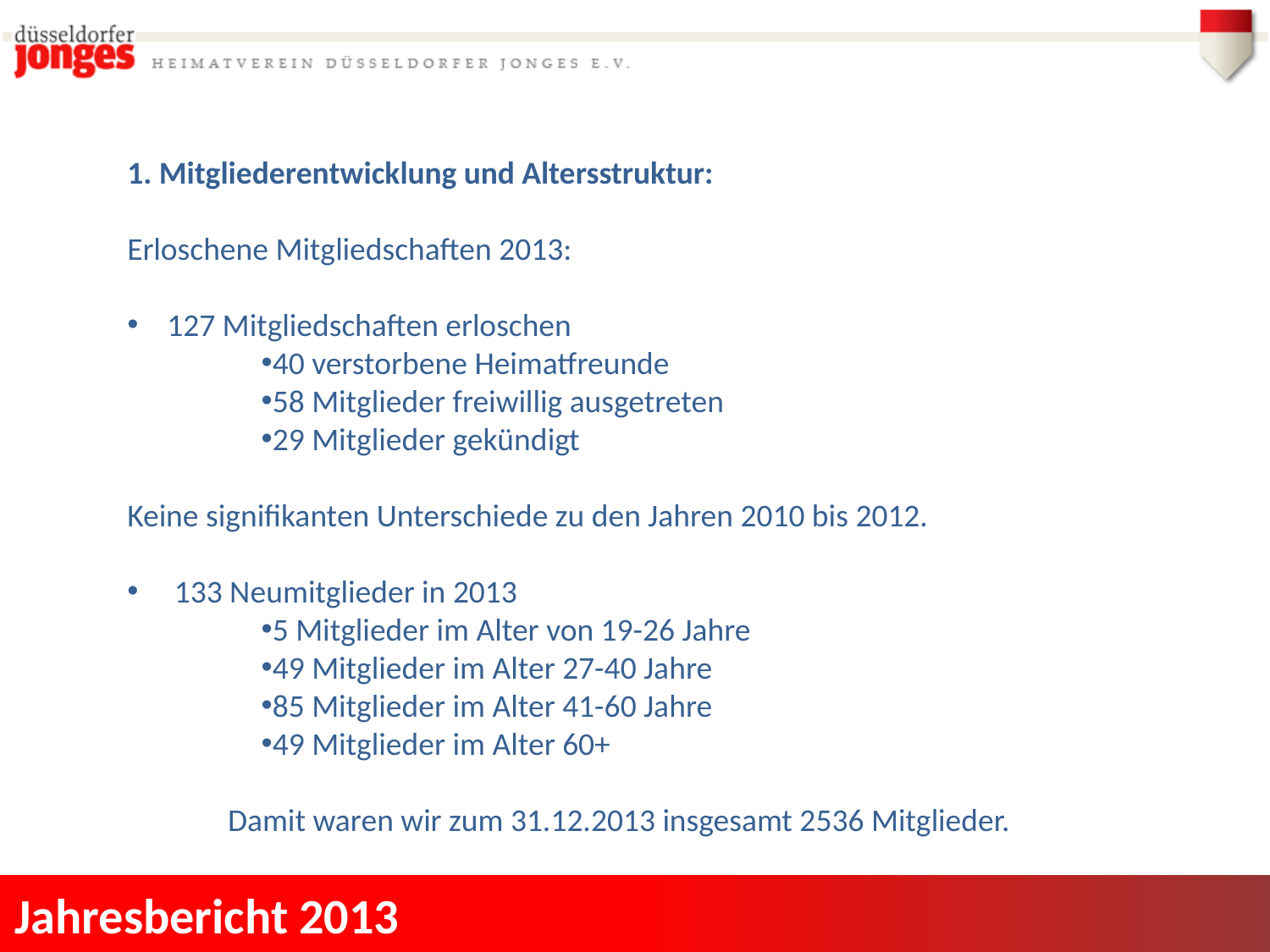

1. Mitgliederentwicklung und Altersstruktur:

Erloschene Mitgliedschaften 2013:

127 Mitgliedschaften erloschen
40 verstorbene Heimatfreunde
58 Mitglieder freiwillig ausgetreten
29 Mitglieder gekündigt

Keine signifikanten Unterschiede zu den Jahren 2010 bis 2012.

 133 Neumitglieder in 2013
5 Mitglieder im Alter von 19-26 Jahre
49 Mitglieder im Alter 27-40 Jahre
85 Mitglieder im Alter 41-60 Jahre
49 Mitglieder im Alter 60+

Damit waren wir zum 31.12.2013 insgesamt 2536 Mitglieder.